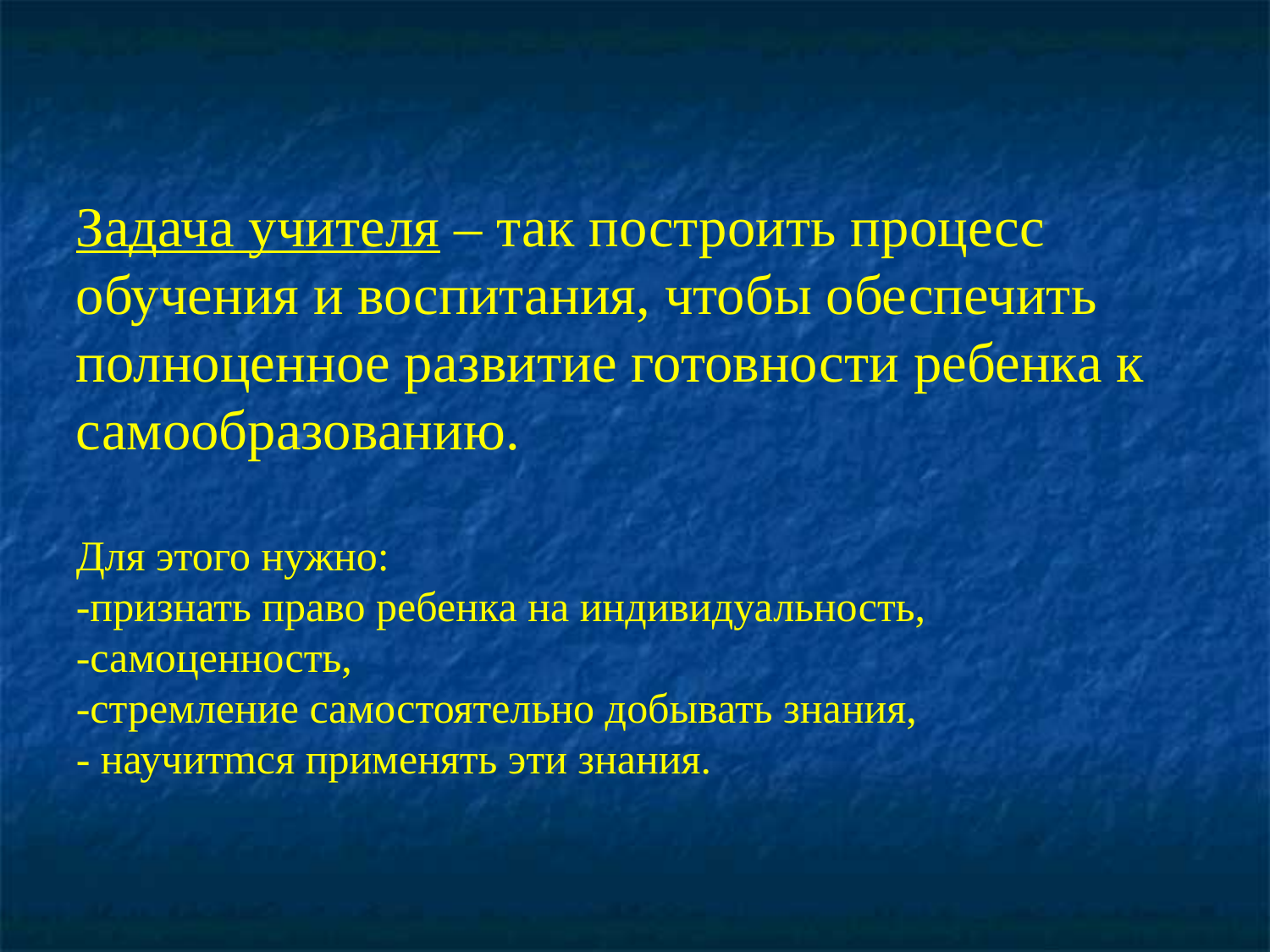

Задача учителя – так построить процесс обучения и воспитания, чтобы обеспечить полноценное развитие готовности ребенка к самообразованию.
Для этого нужно:
-признать право ребенка на индивидуальность,
-самоценность,
-стремление самостоятельно добывать знания,
- научитmся применять эти знания.